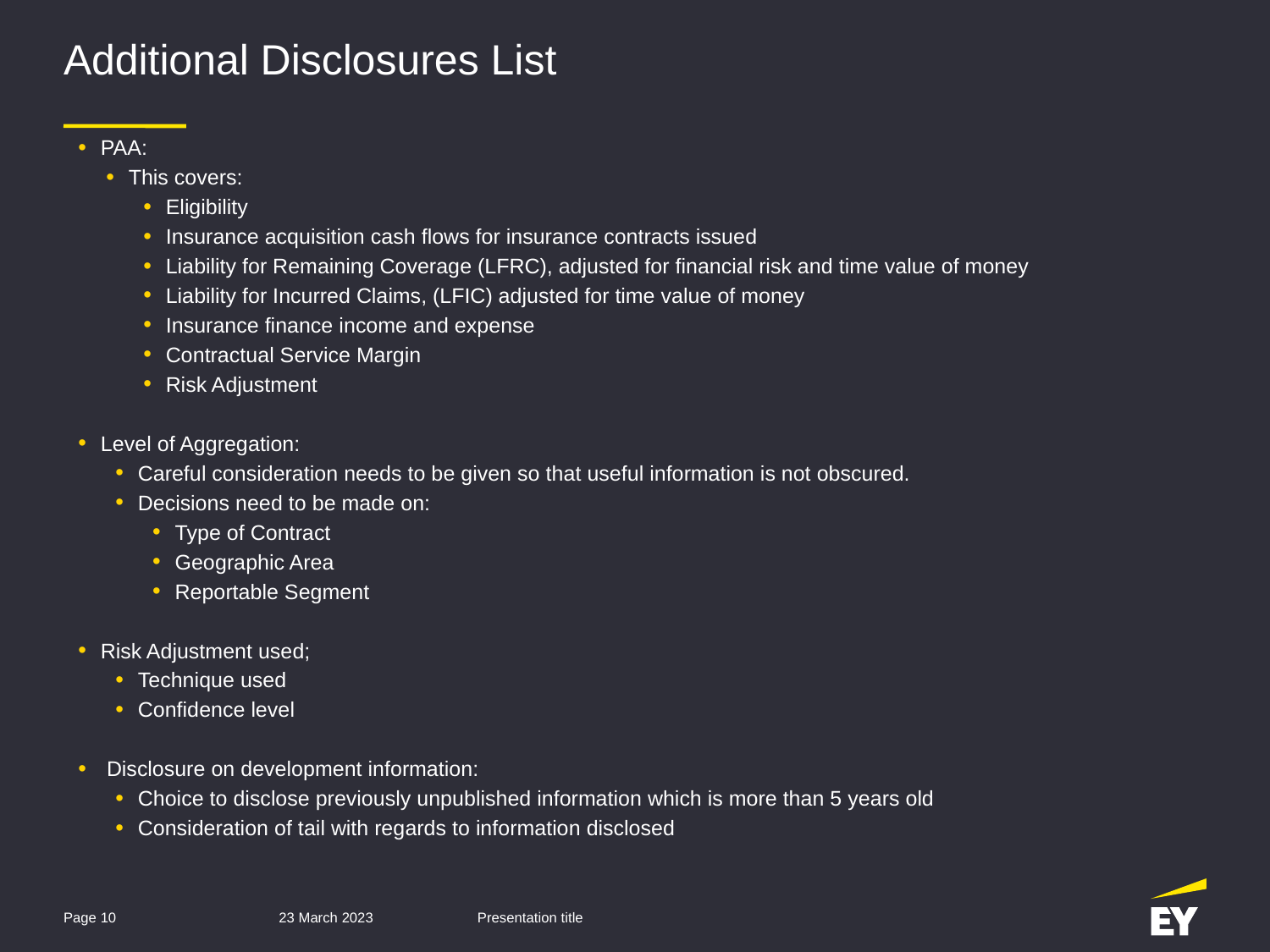

# Additional Disclosures List

PAA:
This covers:
Eligibility
Insurance acquisition cash flows for insurance contracts issued
Liability for Remaining Coverage (LFRC), adjusted for financial risk and time value of money
Liability for Incurred Claims, (LFIC) adjusted for time value of money
Insurance finance income and expense
Contractual Service Margin
Risk Adjustment

Level of Aggregation:
Careful consideration needs to be given so that useful information is not obscured.
Decisions need to be made on:
Type of Contract
Geographic Area
Reportable Segment

Risk Adjustment used;
Technique used
Confidence level

 Disclosure on development information:
Choice to disclose previously unpublished information which is more than 5 years old
Consideration of tail with regards to information disclosed

Page 10
23 March 2023
Presentation title